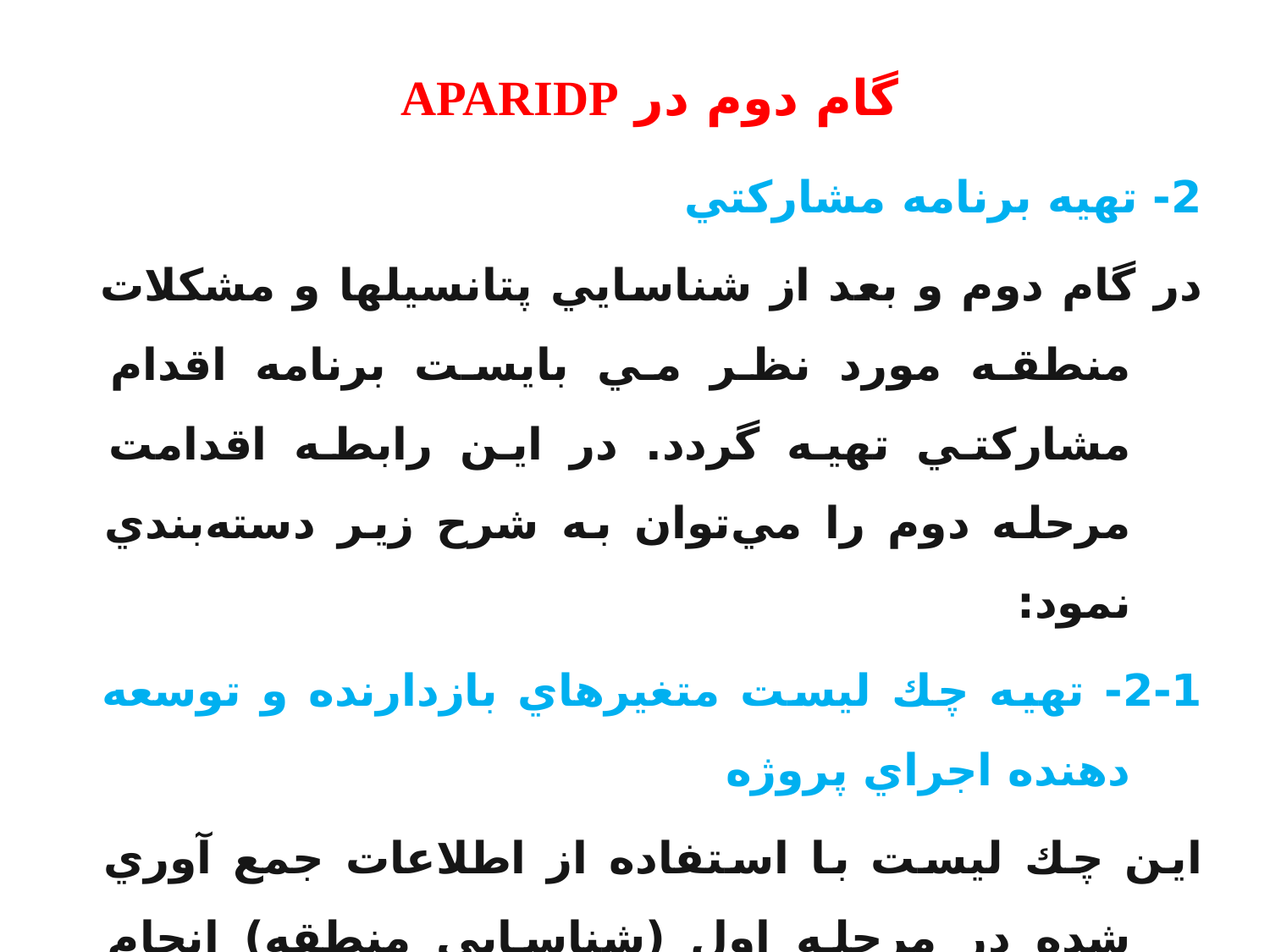

گام دوم در APARIDP
2- تهيه برنامه مشاركتي
در گام دوم و بعد از شناسايي پتانسيلها و مشكلات منطقه مورد نظر مي بايست برنامه اقدام مشاركتي تهيه گردد. در اين رابطه اقدامت مرحله دوم را مي‌توان به شرح زير دسته‌بندي نمود:
2-1- تهيه چك ليست متغيرهاي بازدارنده و توسعه دهنده اجراي پروژه
اين چك ليست با استفاده از اطلاعات جمع آوري شده در مرحله اول (شناسايي منطقه) انجام شده و مي‌تواند تمامي حيطه‌هاي مورد نظر را پوشش دهد تهيه يك چك ليست كامل مي‌تواند زمينه موفقيت مراحل بعدي را تضمين نمايد.

71